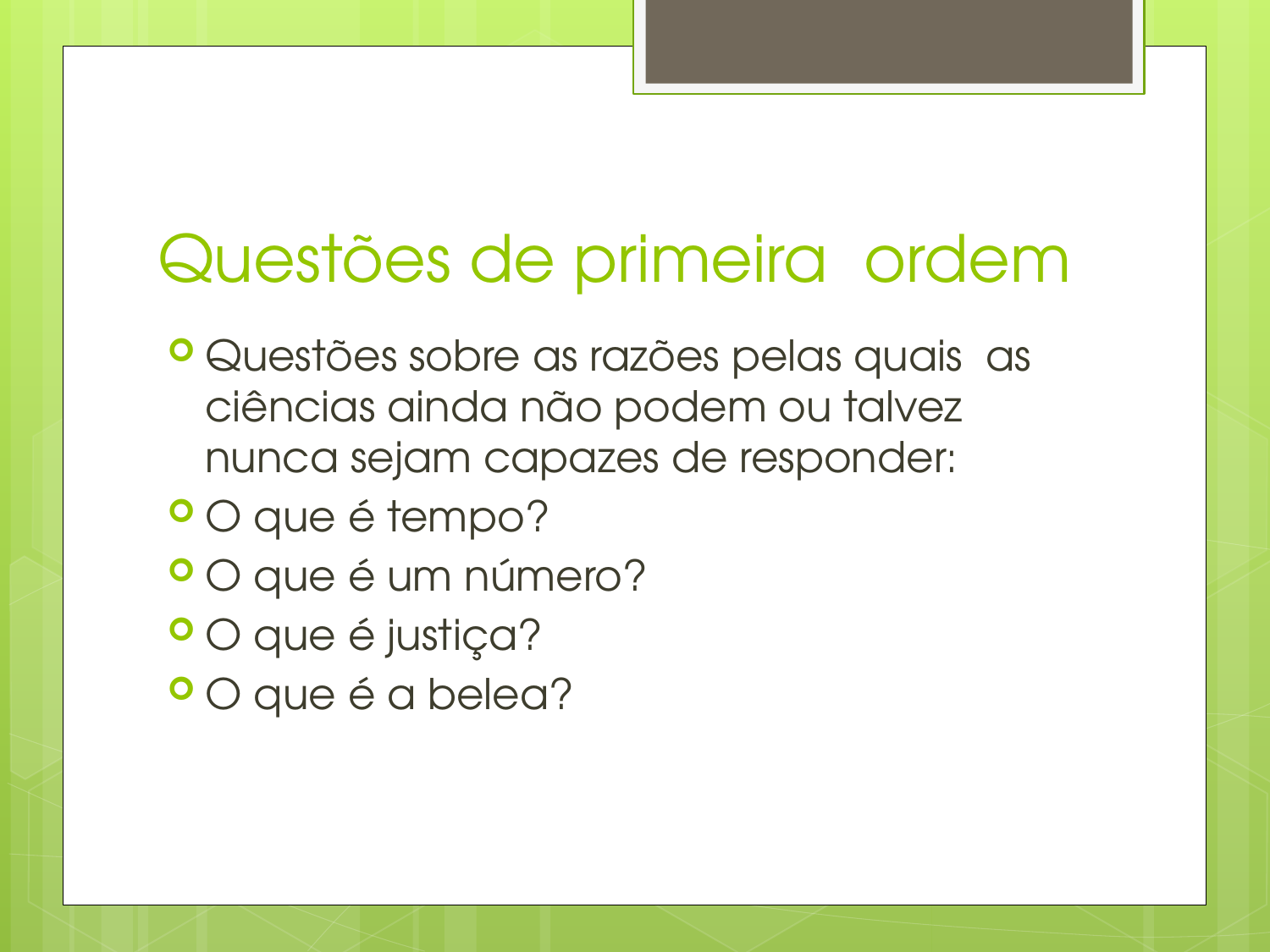

# Questões de primeira  ordem
Questões sobre as razões pelas quais  as ciências ainda não podem ou talvez nunca sejam capazes de responder:
O que é tempo?
O que é um número?
O que é justiça?
O que é a belea?